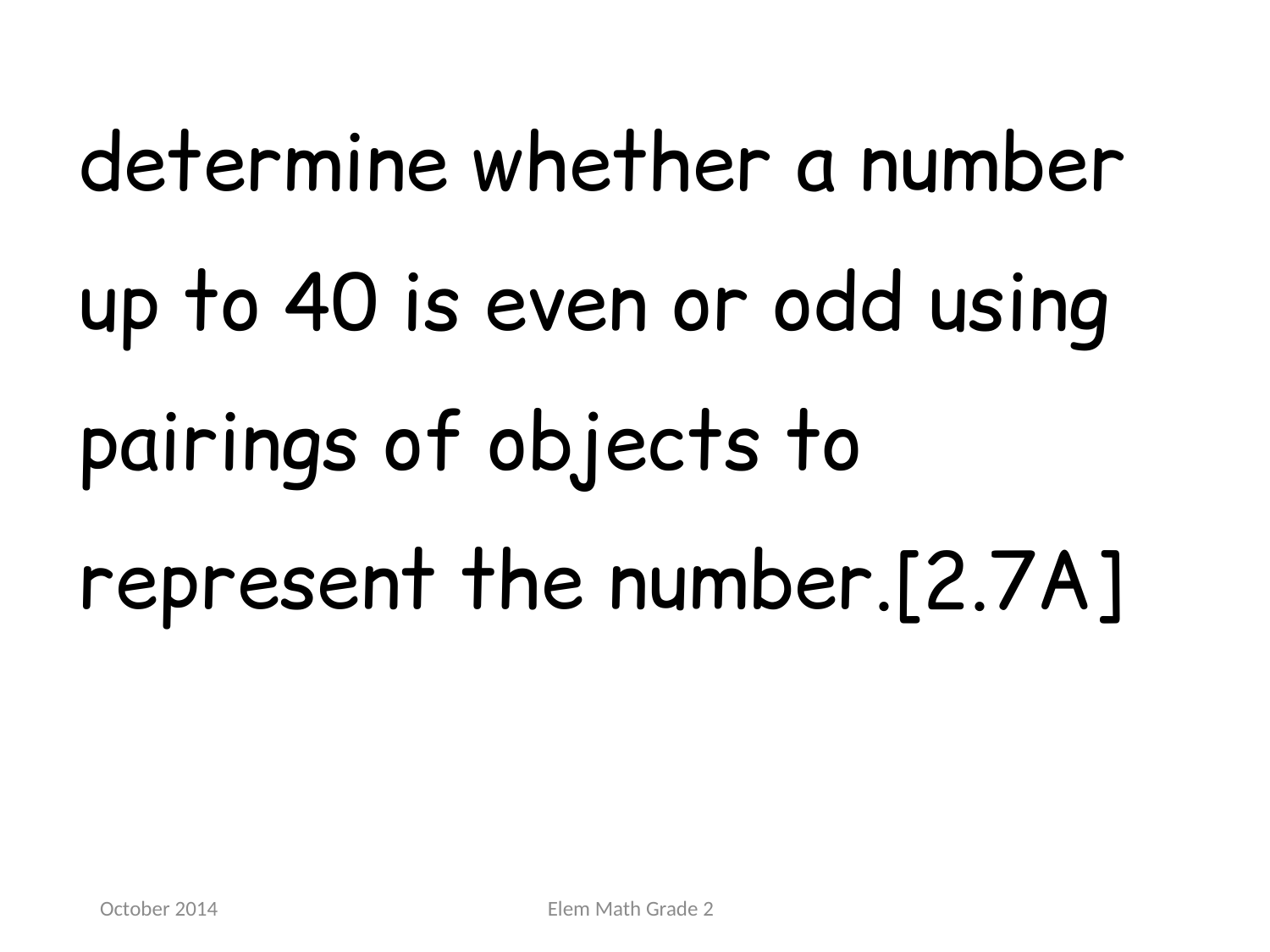

determine whether a number up to 40 is even or odd using pairings of objects to represent the number.[2.7A]
October 2014
Elem Math Grade 2